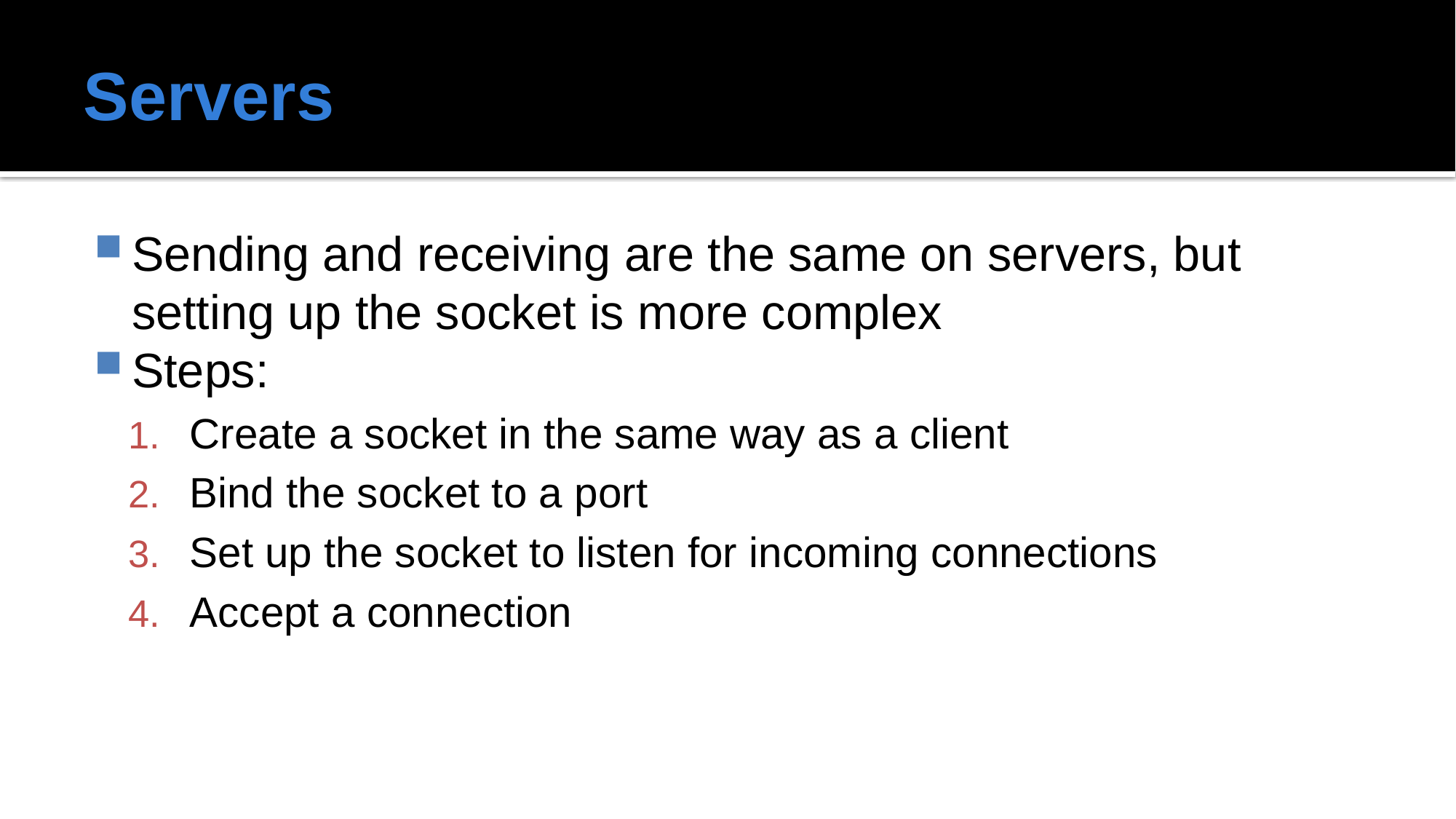

# Servers
Sending and receiving are the same on servers, but setting up the socket is more complex
Steps:
Create a socket in the same way as a client
Bind the socket to a port
Set up the socket to listen for incoming connections
Accept a connection